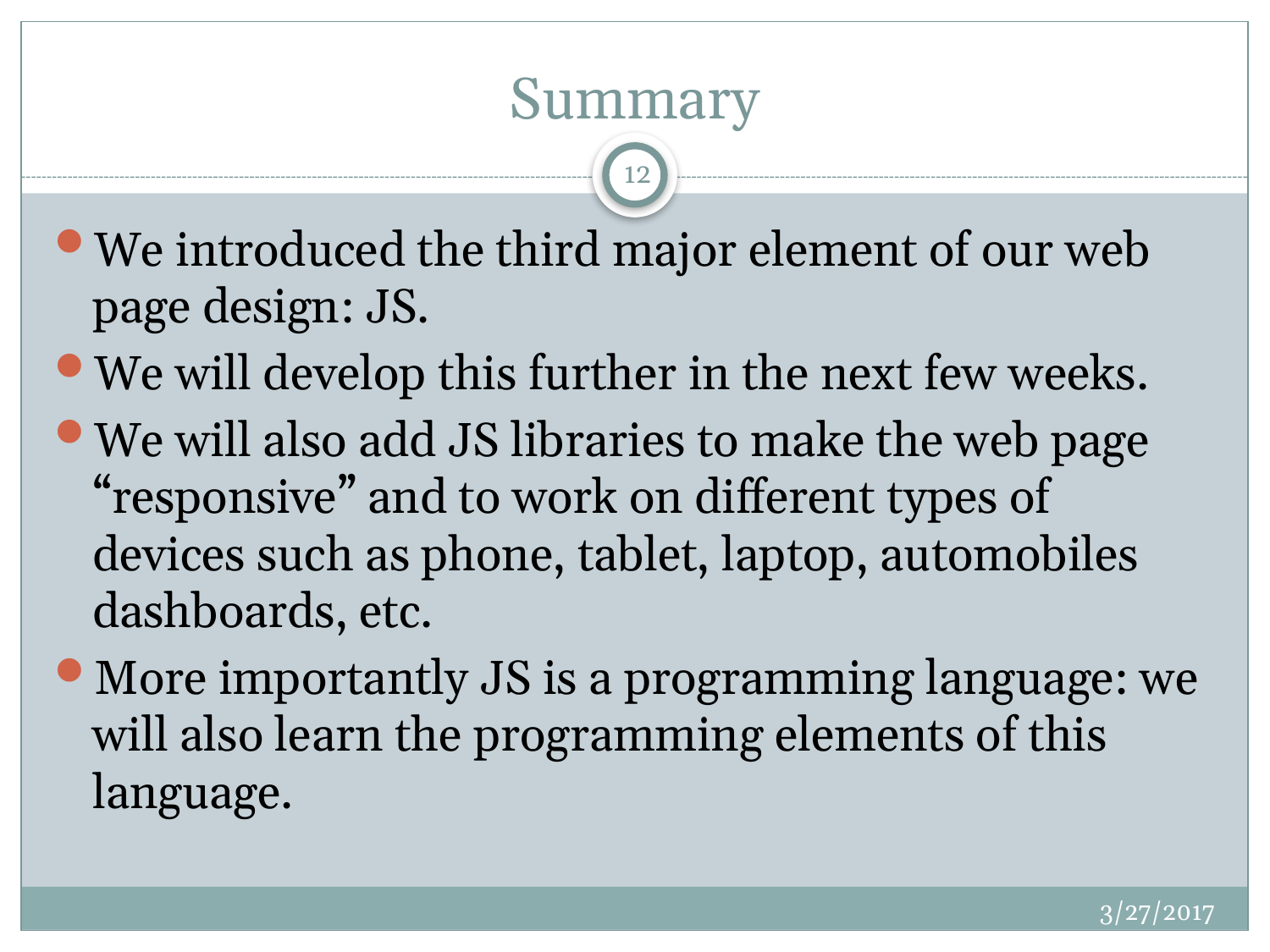

# Summary
12
We introduced the third major element of our web page design: JS.
We will develop this further in the next few weeks.
We will also add JS libraries to make the web page “responsive” and to work on different types of devices such as phone, tablet, laptop, automobiles dashboards, etc.
More importantly JS is a programming language: we will also learn the programming elements of this language.

3/27/2017